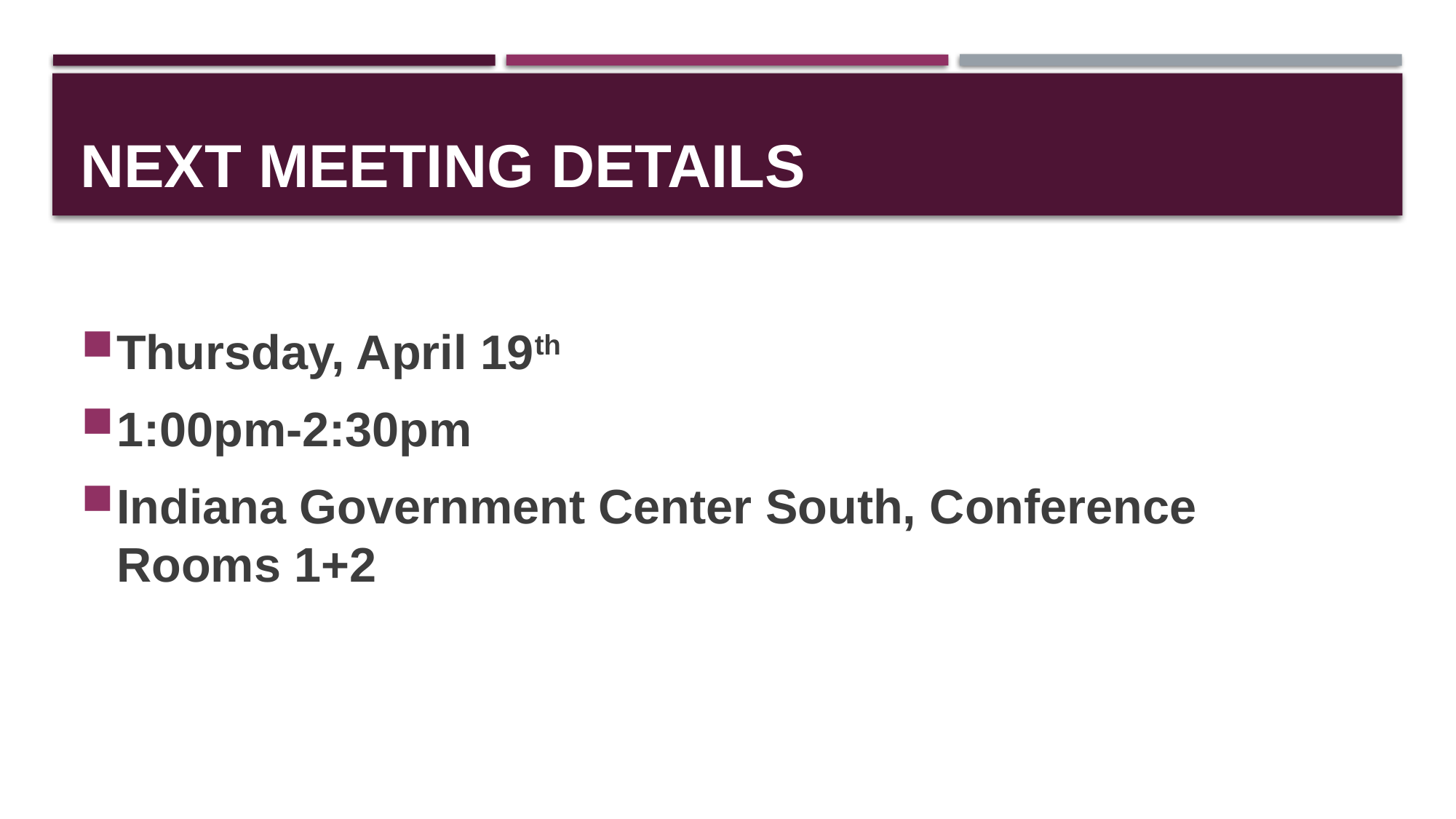

# Next meeting details
Thursday, April 19th
1:00pm-2:30pm
Indiana Government Center South, Conference Rooms 1+2